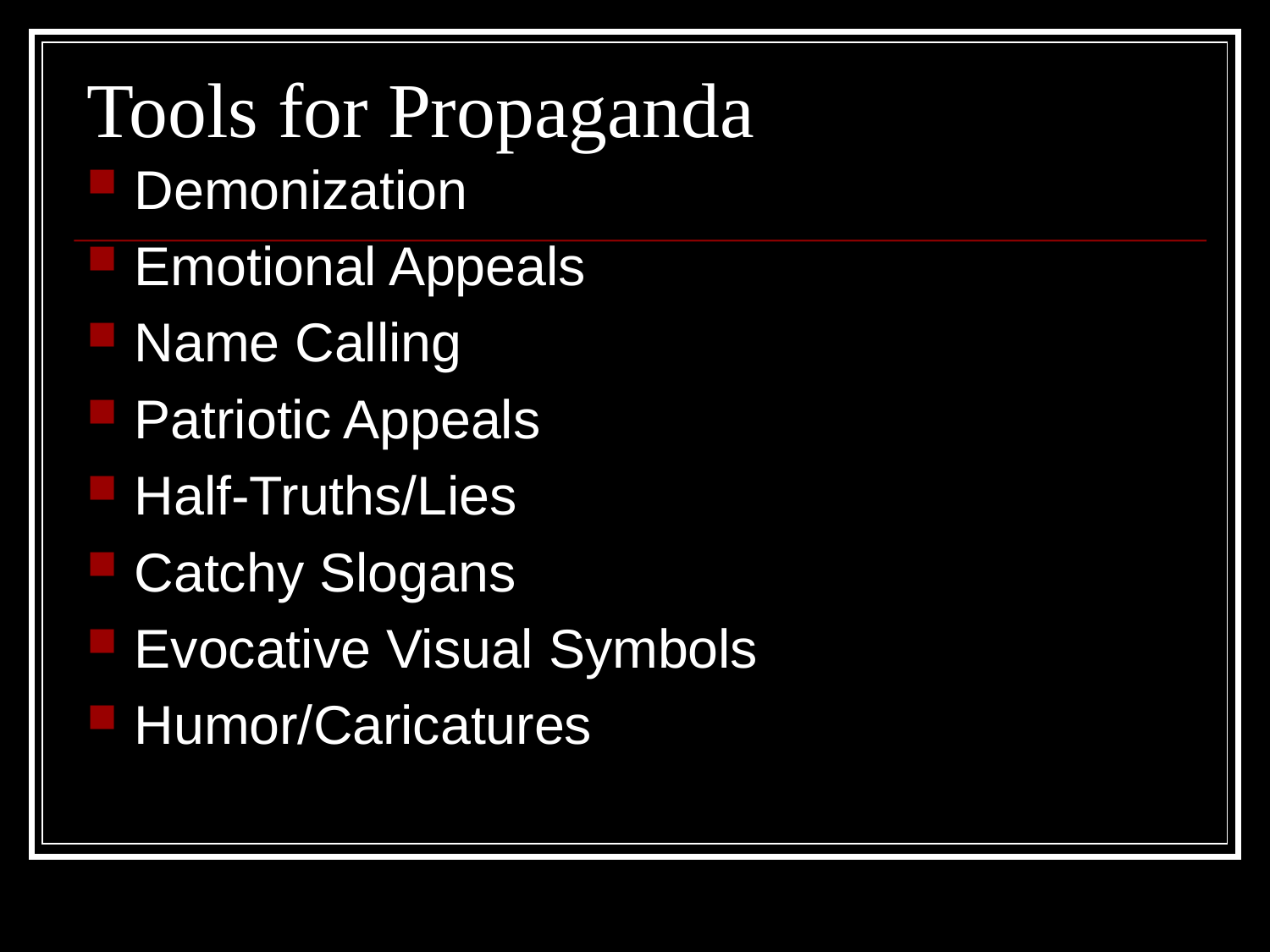

# Tools for Propaganda
Demonization
Emotional Appeals
Name Calling
Patriotic Appeals
Half-Truths/Lies
Catchy Slogans
Evocative Visual Symbols
Humor/Caricatures